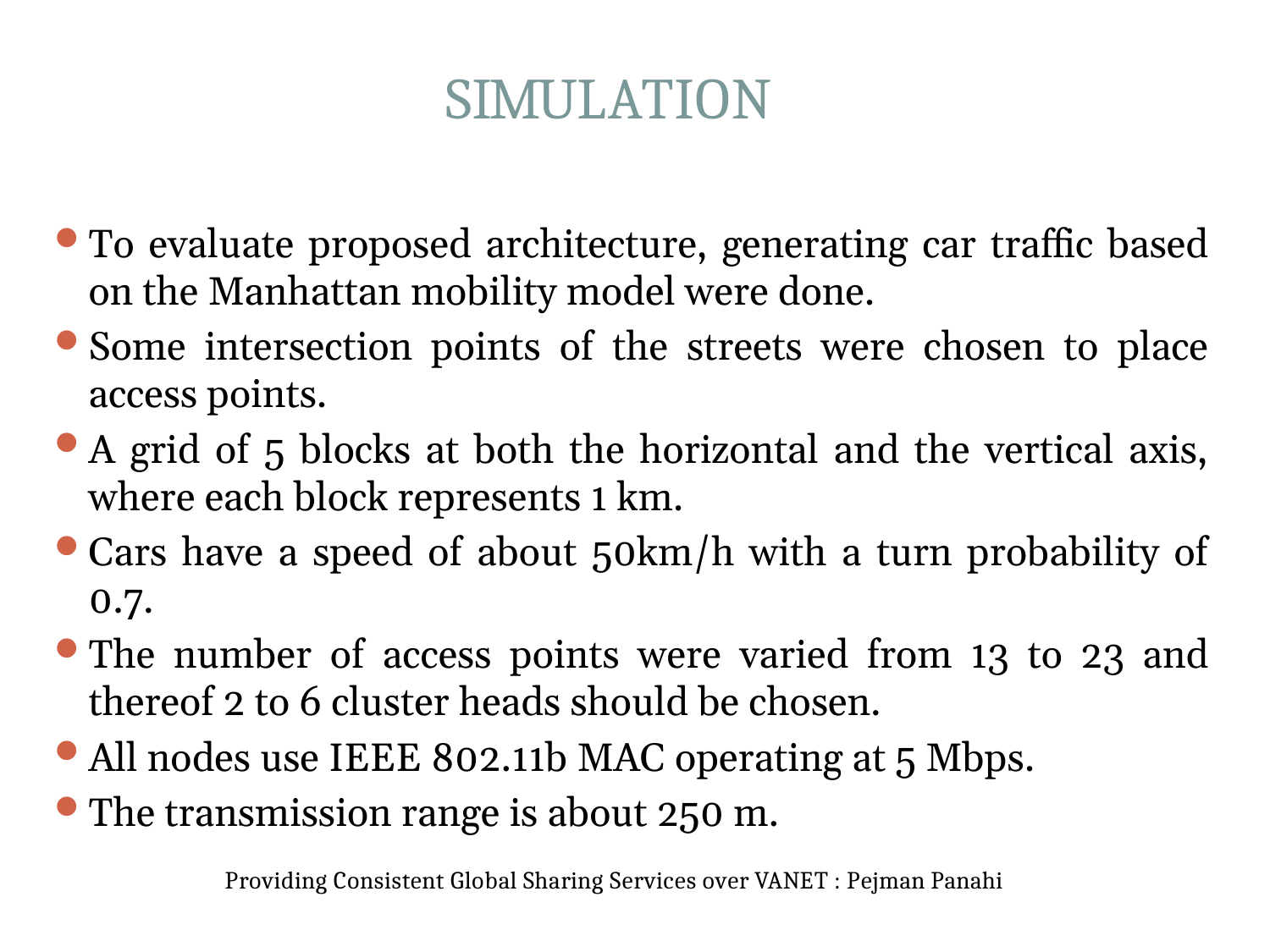

# SIMULATION
To evaluate proposed architecture, generating car traffic based on the Manhattan mobility model were done.
Some intersection points of the streets were chosen to place access points.
A grid of 5 blocks at both the horizontal and the vertical axis, where each block represents 1 km.
Cars have a speed of about 50km/h with a turn probability of 0.7.
The number of access points were varied from 13 to 23 and thereof 2 to 6 cluster heads should be chosen.
All nodes use IEEE 802.11b MAC operating at 5 Mbps.
The transmission range is about 250 m.
Providing Consistent Global Sharing Services over VANET : Pejman Panahi
Providing Consistent Global Sharing Services over VANET : Pejman Panahi